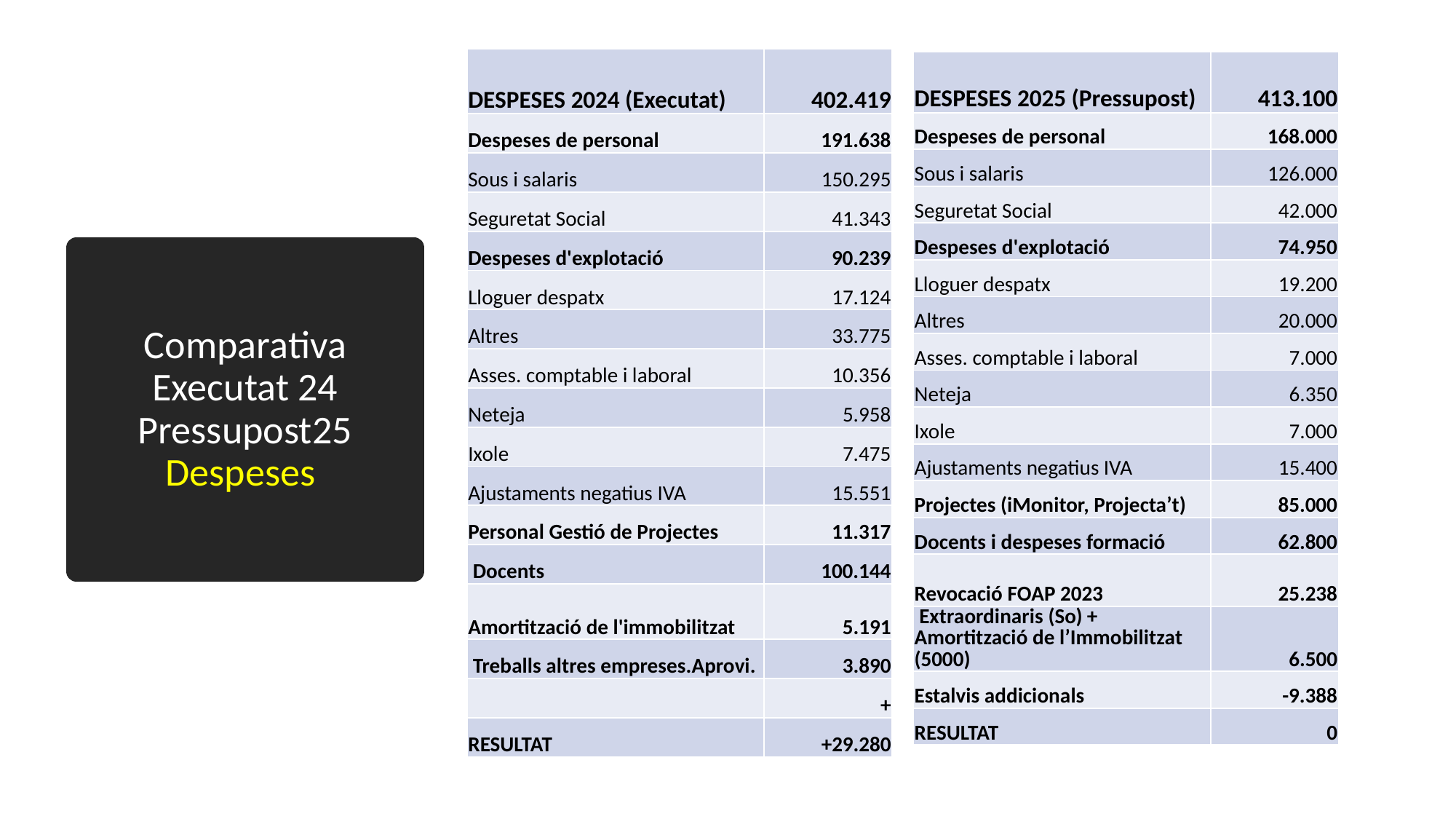

| DESPESES 2024 (Executat) | 402.419 |
| --- | --- |
| Despeses de personal | 191.638 |
| Sous i salaris | 150.295 |
| Seguretat Social | 41.343 |
| Despeses d'explotació | 90.239 |
| Lloguer despatx | 17.124 |
| Altres | 33.775 |
| Asses. comptable i laboral | 10.356 |
| Neteja | 5.958 |
| Ixole | 7.475 |
| Ajustaments negatius IVA | 15.551 |
| Personal Gestió de Projectes | 11.317 |
| Docents | 100.144 |
| Amortització de l'immobilitzat | 5.191 |
| Treballs altres empreses.Aprovi. | 3.890 |
|  | + |
| RESULTAT | +29.280 |
| DESPESES 2025 (Pressupost) | 413.100 |
| --- | --- |
| Despeses de personal | 168.000 |
| Sous i salaris | 126.000 |
| Seguretat Social | 42.000 |
| Despeses d'explotació | 74.950 |
| Lloguer despatx | 19.200 |
| Altres | 20.000 |
| Asses. comptable i laboral | 7.000 |
| Neteja | 6.350 |
| Ixole | 7.000 |
| Ajustaments negatius IVA | 15.400 |
| Projectes (iMonitor, Projecta’t) | 85.000 |
| Docents i despeses formació | 62.800 |
| Revocació FOAP 2023 | 25.238 |
| Extraordinaris (So) + Amortització de l’Immobilitzat (5000) | 6.500 |
| Estalvis addicionals | -9.388 |
| RESULTAT | 0 |
# Comparativa Executat 24 Pressupost25 Despeses